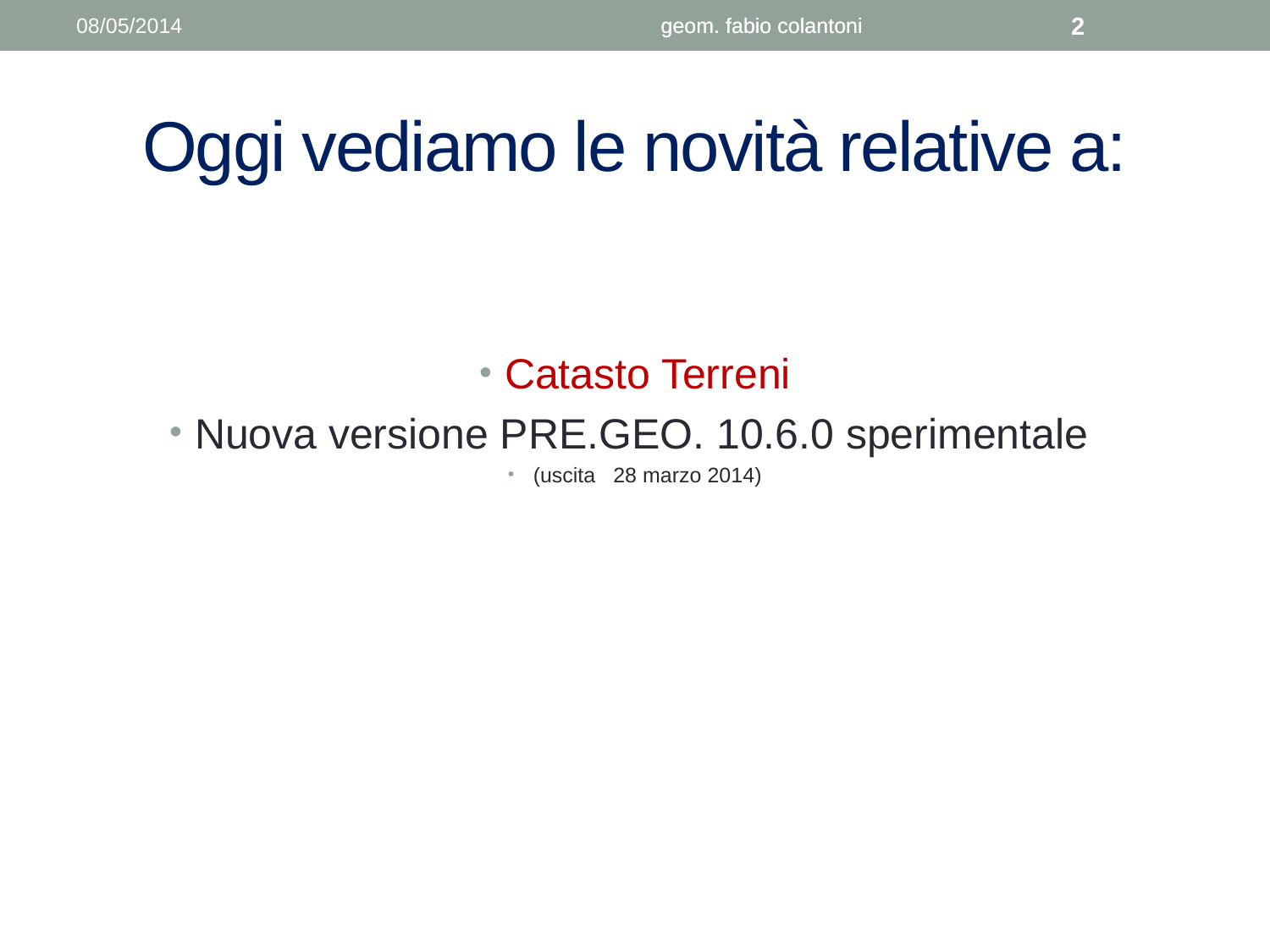

08/05/2014
geom. fabio colantoni
geom. fabio colantoni
2
# Oggi vediamo le novità relative a:

Catasto Terreni
Nuova versione PRE.GEO. 10.6.0 sperimentale
(uscita   28 marzo 2014)